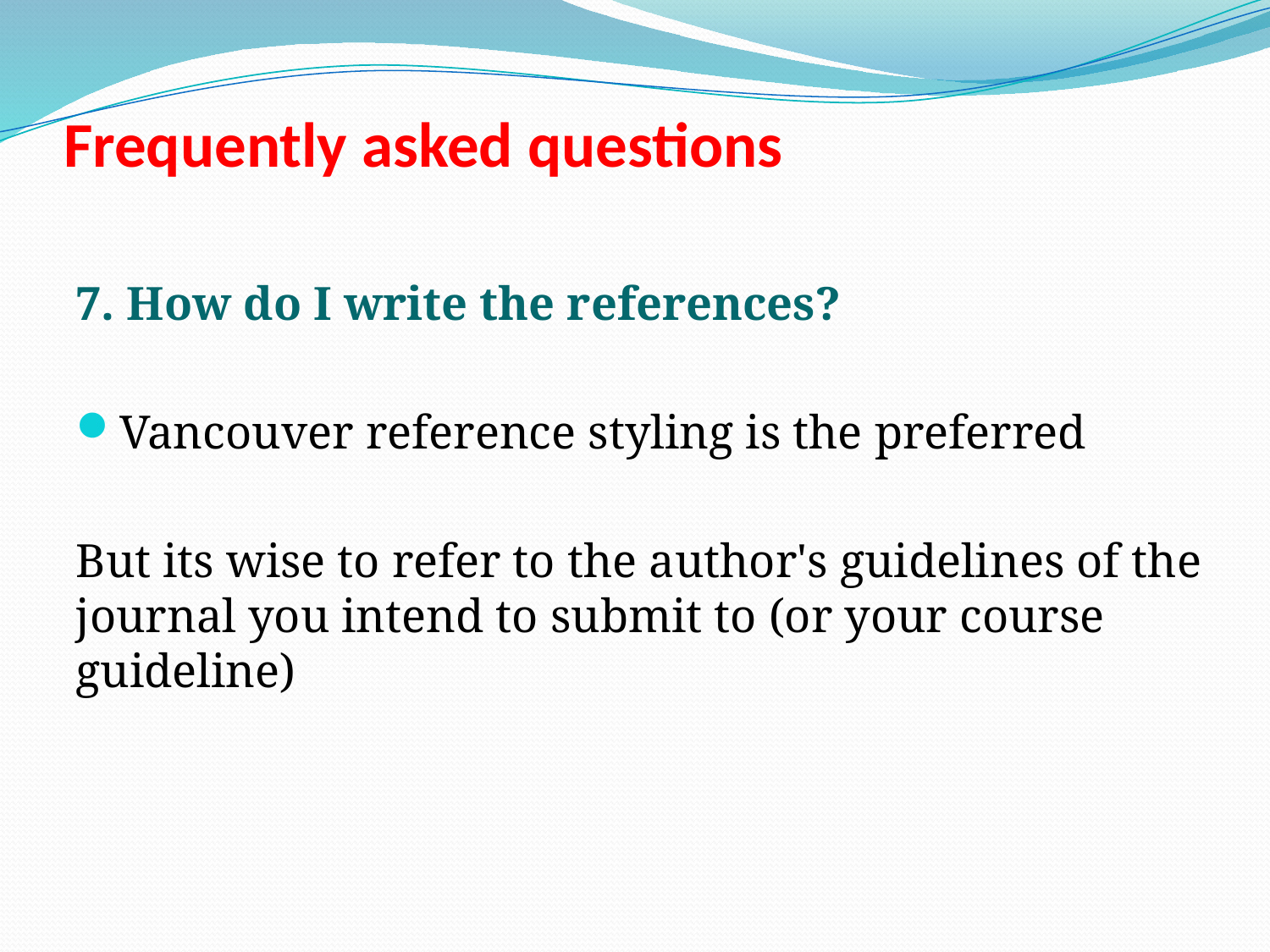

# Frequently asked questions
7. How do I write the references?

Vancouver reference styling is the preferred

But its wise to refer to the author's guidelines of the journal you intend to submit to (or your course guideline)